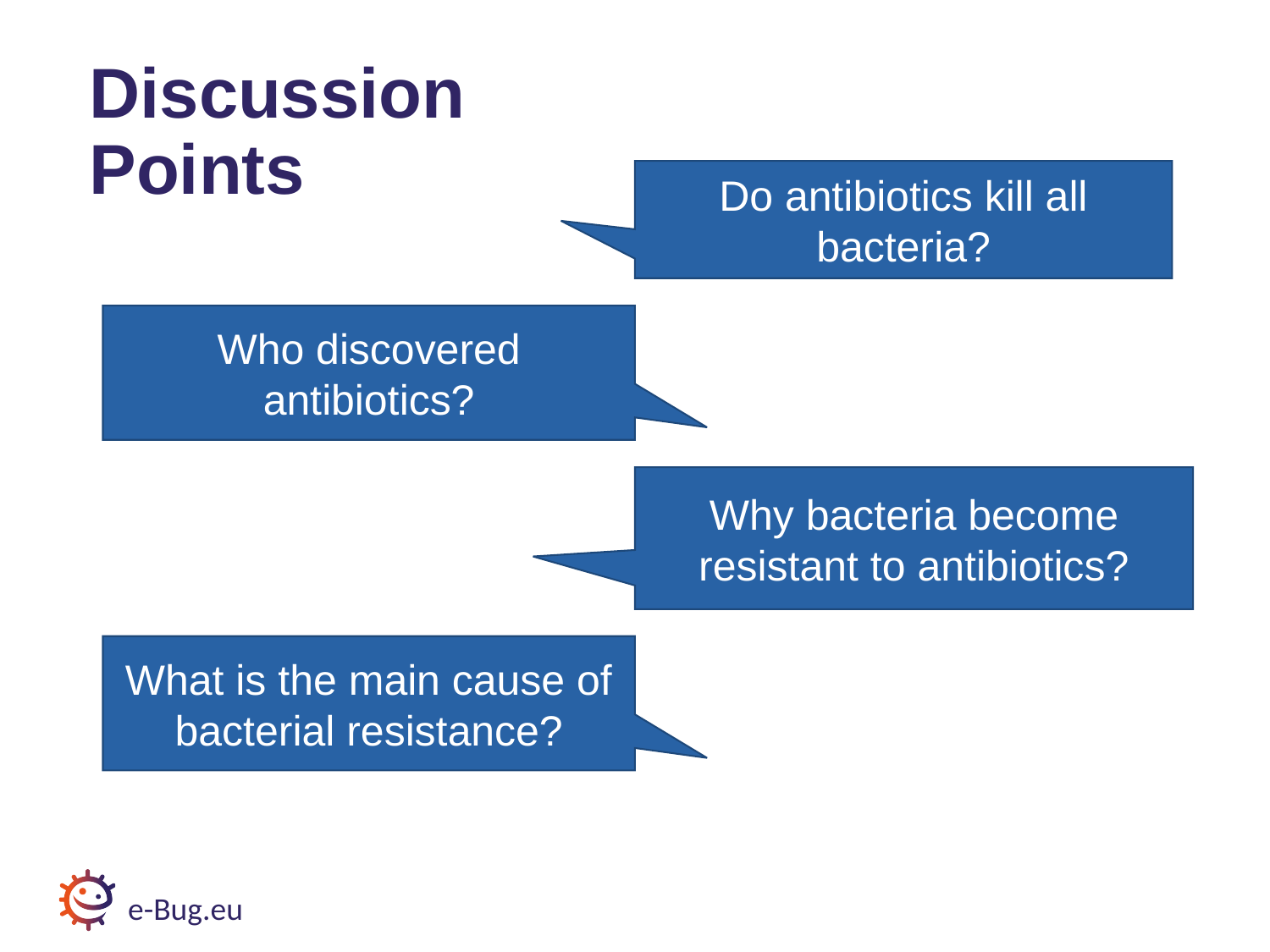

# Discussion Points
Do antibiotics kill all bacteria?
Who discovered antibiotics?
Why bacteria become resistant to antibiotics?
What is the main cause of bacterial resistance?
e-Bug.eu